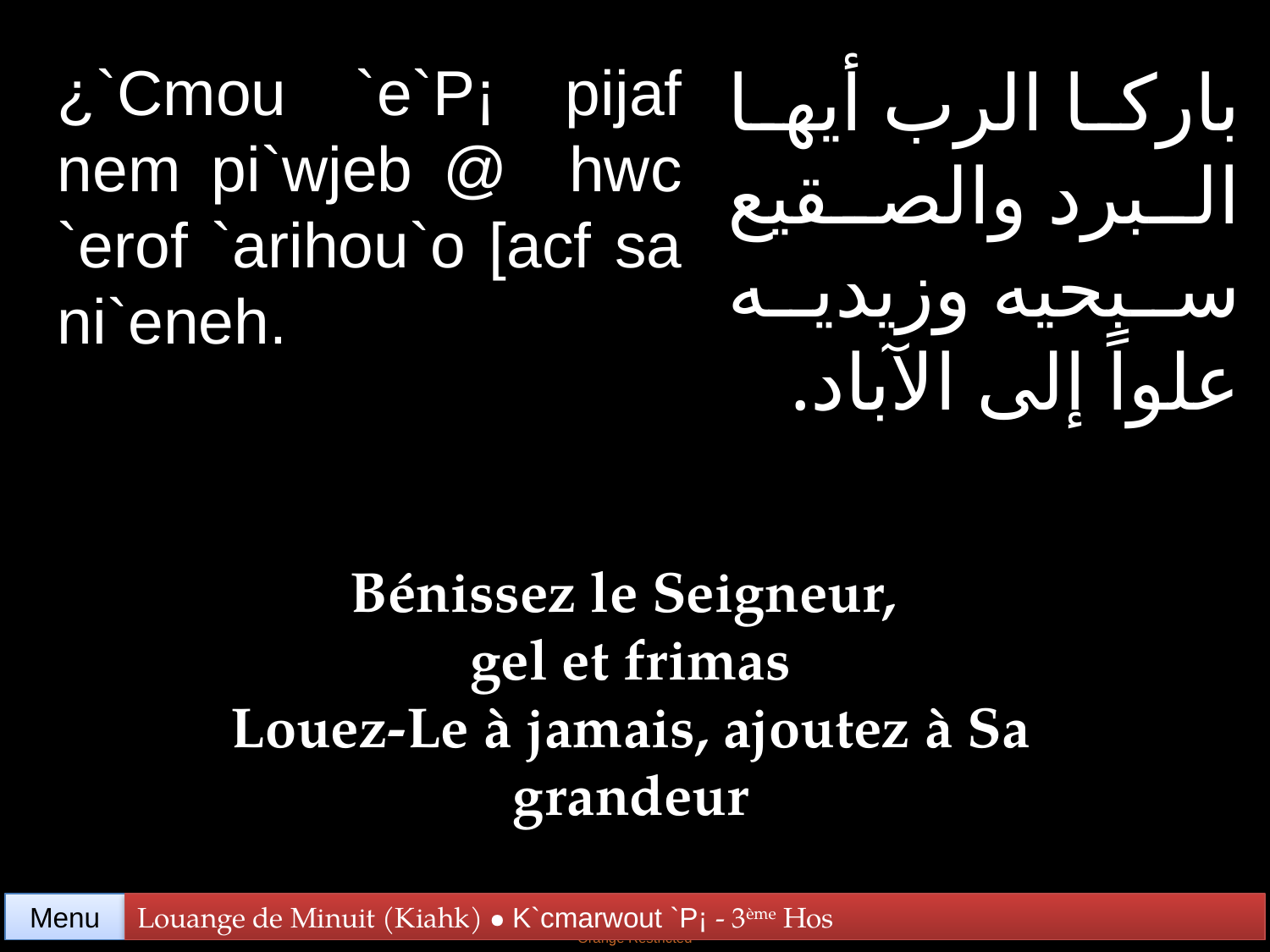

¿`Cmou `e`P¡ pijaf nem pi`wjeb @  hwc `erof `arihou`o [acf sa ni`eneh.
باركا الرب أيها البرد والصقيع سبحيه وزيديه علواً إلى الآباد.
Bénissez le Seigneur,
gel et frimas
Louez-Le à jamais, ajoutez à Sa grandeur
Menu
Louange de Minuit (Kiahk) • K`cmarwout `P¡ - 3ème Hos